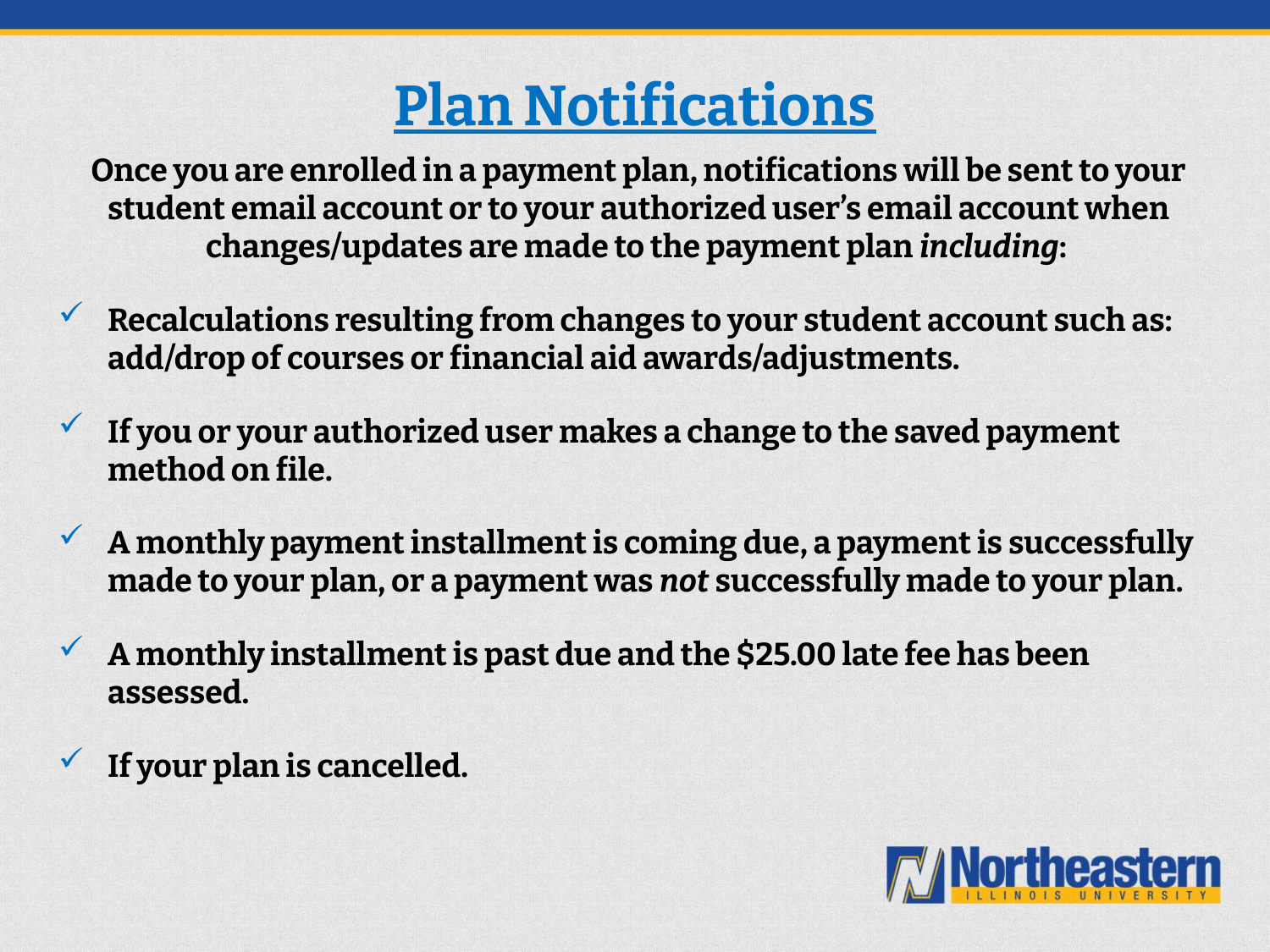

# Plan Notifications
Once you are enrolled in a payment plan, notifications will be sent to your student email account or to your authorized user’s email account when changes/updates are made to the payment plan including:
Recalculations resulting from changes to your student account such as: add/drop of courses or financial aid awards/adjustments.
If you or your authorized user makes a change to the saved payment method on file.
A monthly payment installment is coming due, a payment is successfully made to your plan, or a payment was not successfully made to your plan.
A monthly installment is past due and the $25.00 late fee has been assessed.
If your plan is cancelled.